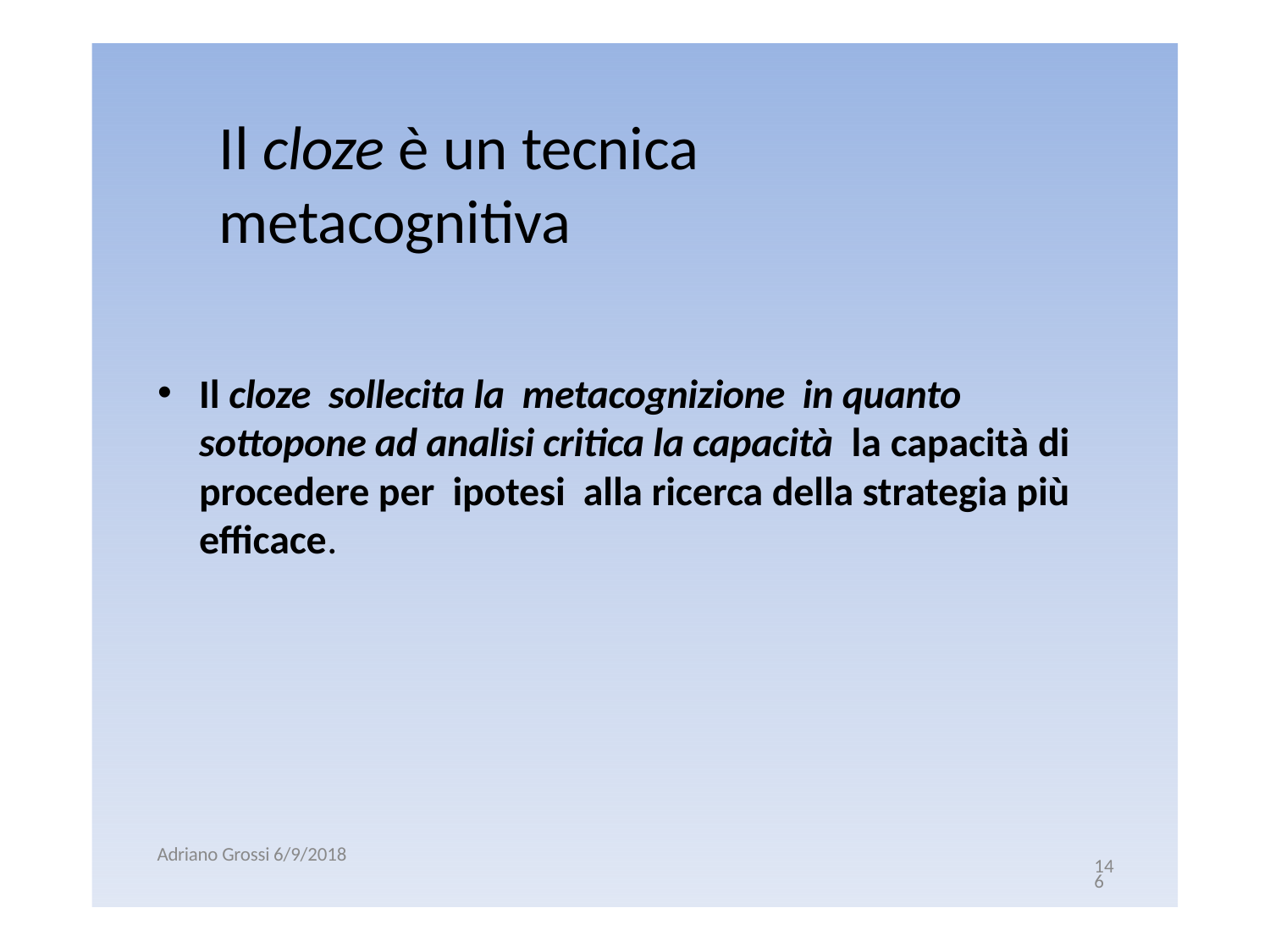

# Il cloze è un tecnica metacognitiva
Il cloze  sollecita la  metacognizione  in quanto sottopone ad analisi critica la capacità  la capacità di procedere per  ipotesi  alla ricerca della strategia più efficace.
Adriano Grossi 6/9/2018
146